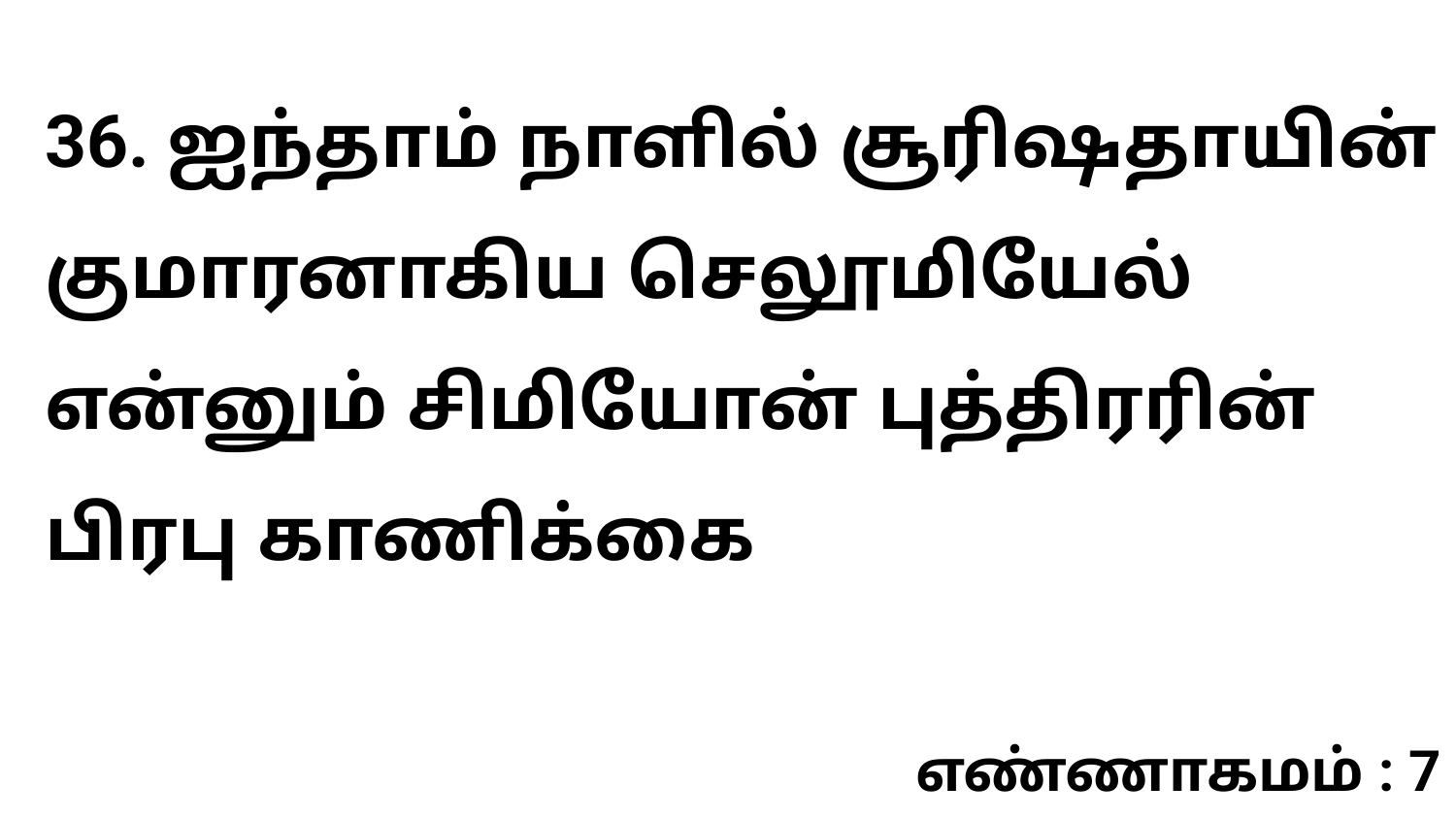

36. ஐந்தாம் நாளில் சூரிஷதாயின் குமாரனாகிய செலூமியேல் என்னும் சிமியோன் புத்திரரின் பிரபு காணிக்கை
எண்ணாகமம் : 7